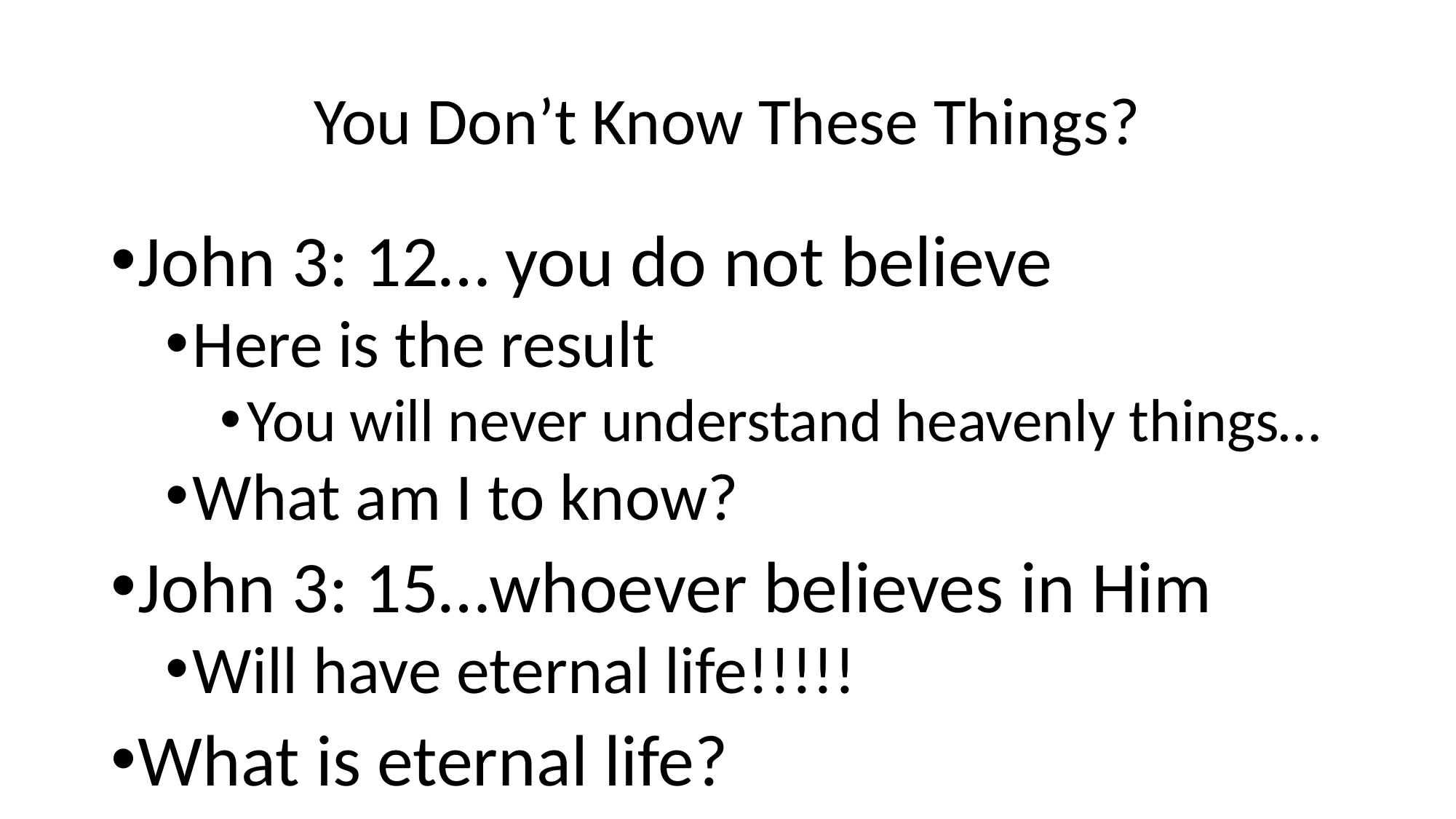

# You Don’t Know These Things?
John 3: 12… you do not believe
Here is the result
You will never understand heavenly things…
What am I to know?
John 3: 15…whoever believes in Him
Will have eternal life!!!!!
What is eternal life?